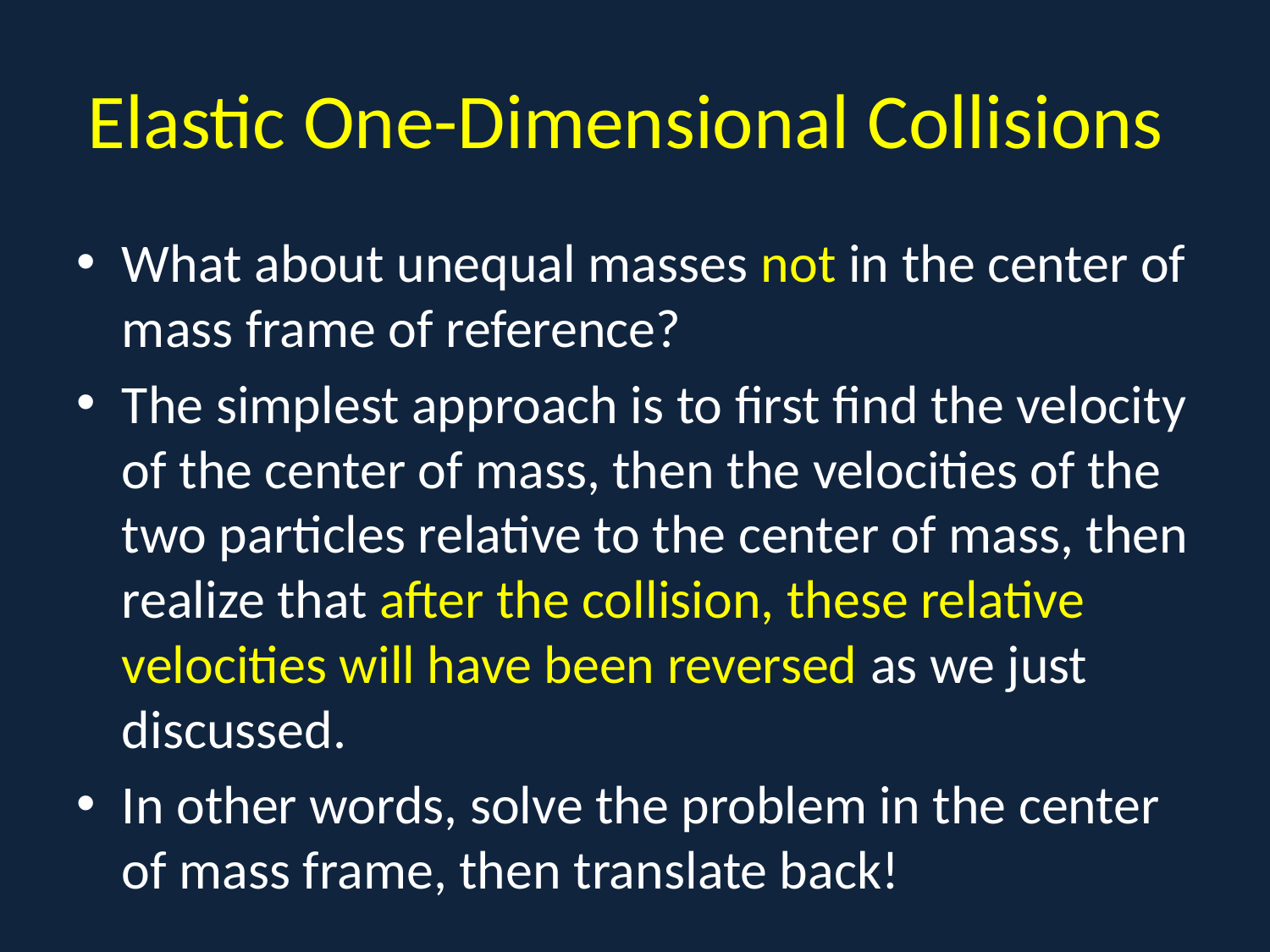

# Elastic One-Dimensional Collisions
What about unequal masses not in the center of mass frame of reference?
The simplest approach is to first find the velocity of the center of mass, then the velocities of the two particles relative to the center of mass, then realize that after the collision, these relative velocities will have been reversed as we just discussed.
In other words, solve the problem in the center of mass frame, then translate back!